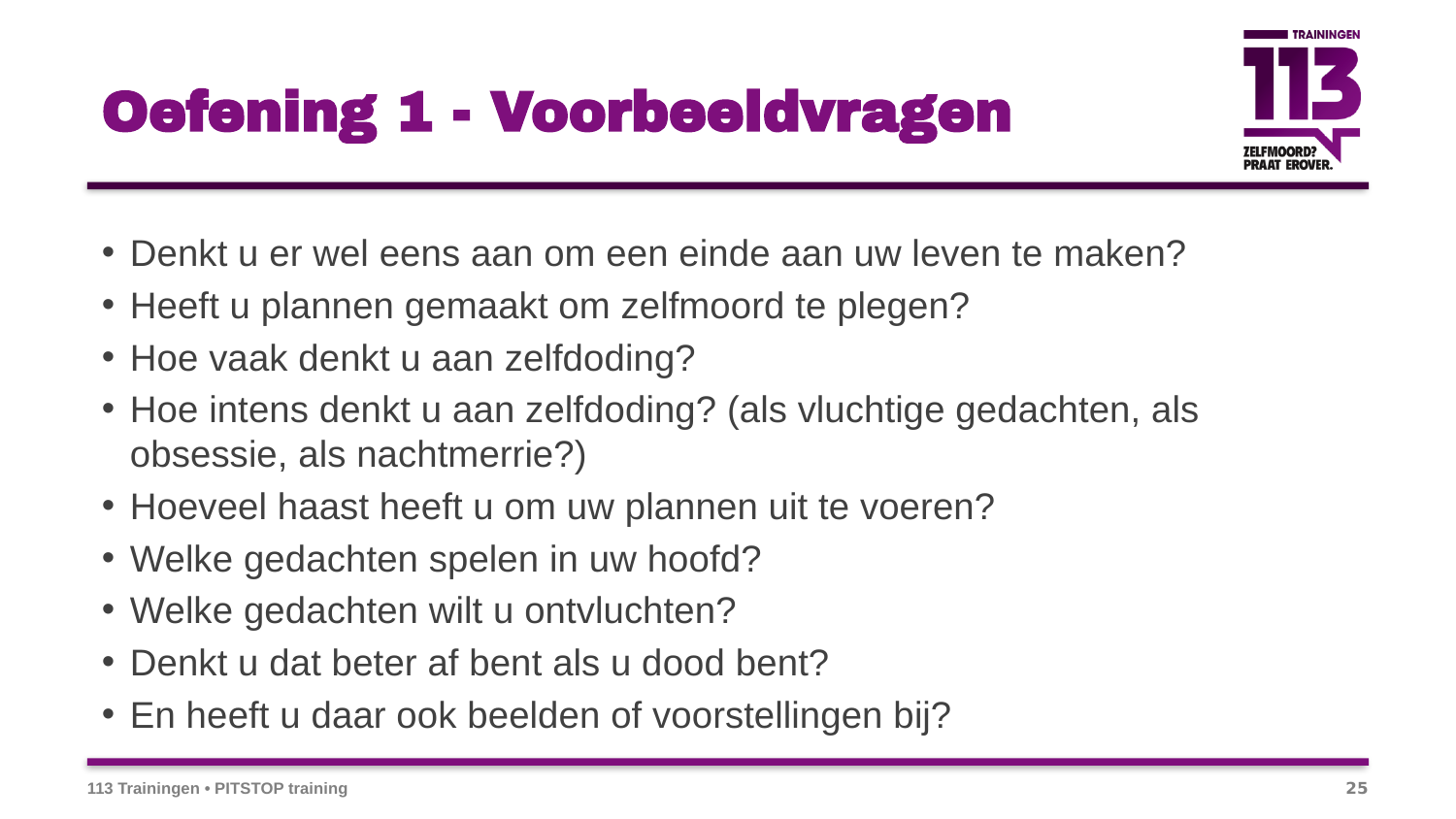

# Oefening 1 - Voorbeeldvragen
Denkt u er wel eens aan om een einde aan uw leven te maken?
Heeft u plannen gemaakt om zelfmoord te plegen?
Hoe vaak denkt u aan zelfdoding?
Hoe intens denkt u aan zelfdoding? (als vluchtige gedachten, als obsessie, als nachtmerrie?)
Hoeveel haast heeft u om uw plannen uit te voeren?
Welke gedachten spelen in uw hoofd?
Welke gedachten wilt u ontvluchten?
Denkt u dat beter af bent als u dood bent?
En heeft u daar ook beelden of voorstellingen bij?
113 Trainingen • PITSTOP training